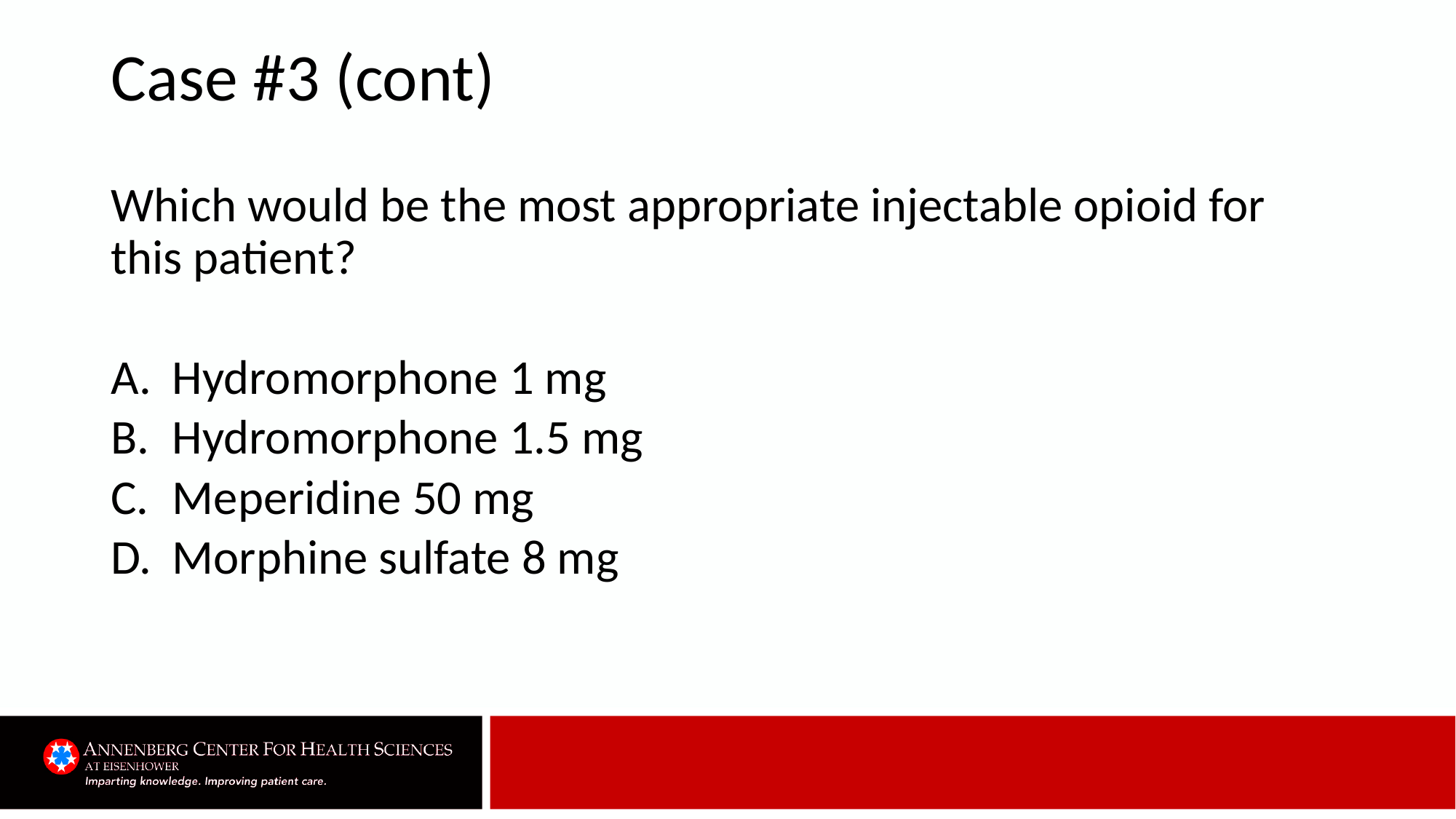

# Case #3 (cont)
Which would be the most appropriate injectable opioid for this patient?

Hydromorphone 1 mg
Hydromorphone 1.5 mg
Meperidine 50 mg
Morphine sulfate 8 mg